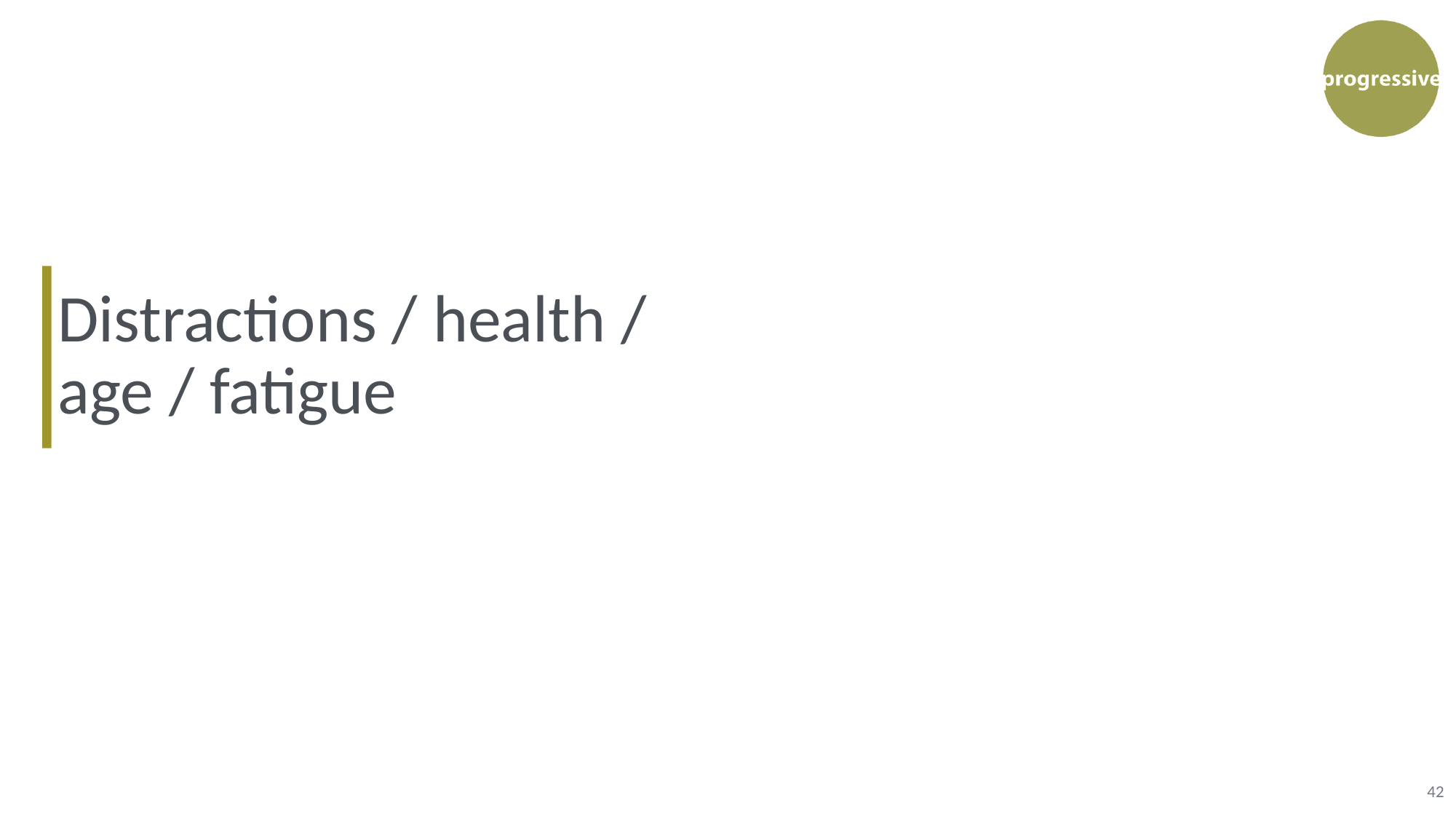

# Distractions / health / age / fatigue
42